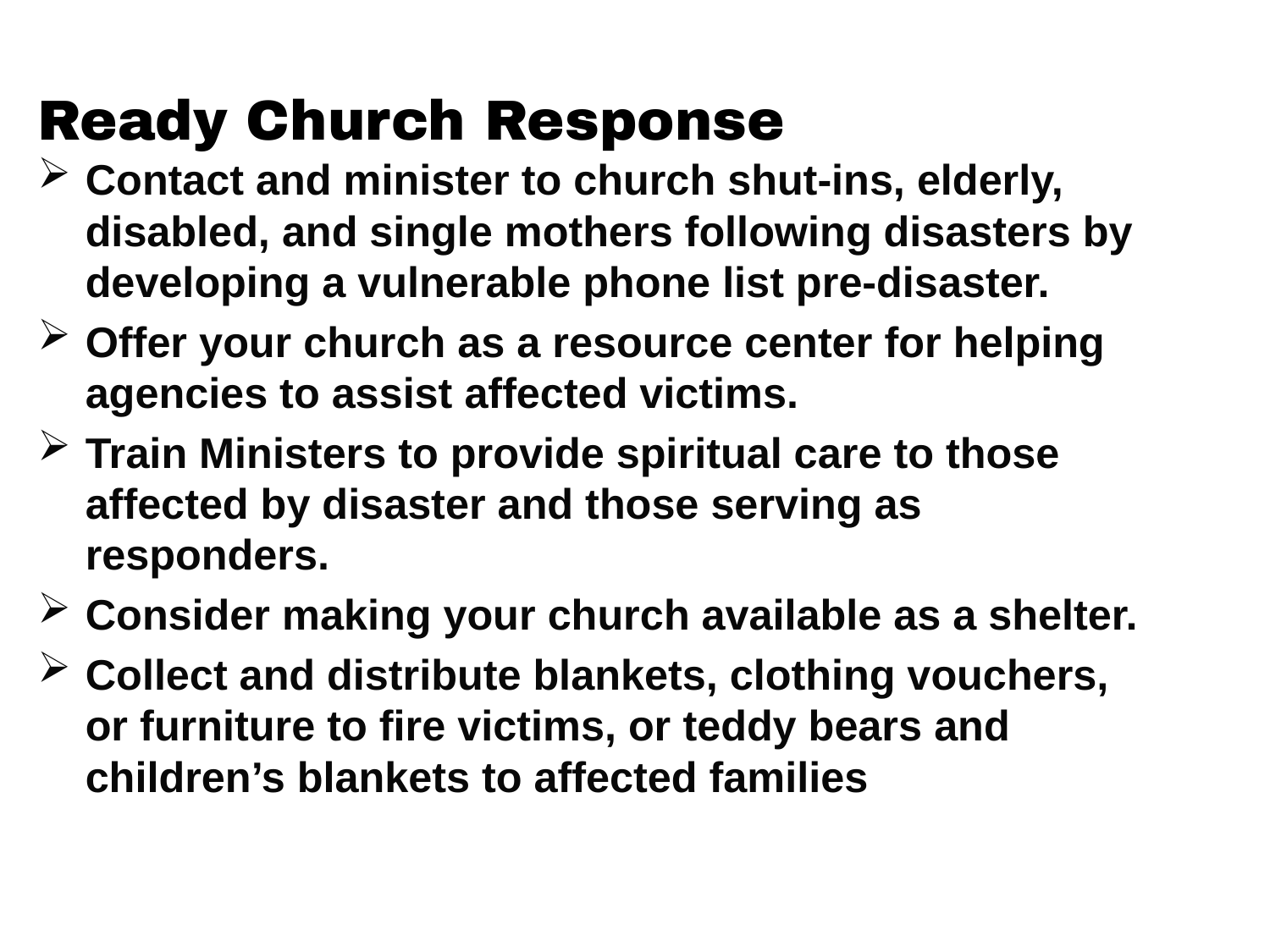

# Ready Church Response
Contact and minister to church shut-ins, elderly, disabled, and single mothers following disasters by developing a vulnerable phone list pre-disaster.
Offer your church as a resource center for helping agencies to assist affected victims.
Train Ministers to provide spiritual care to those affected by disaster and those serving as responders.
Consider making your church available as a shelter.
Collect and distribute blankets, clothing vouchers, or furniture to fire victims, or teddy bears and children’s blankets to affected families